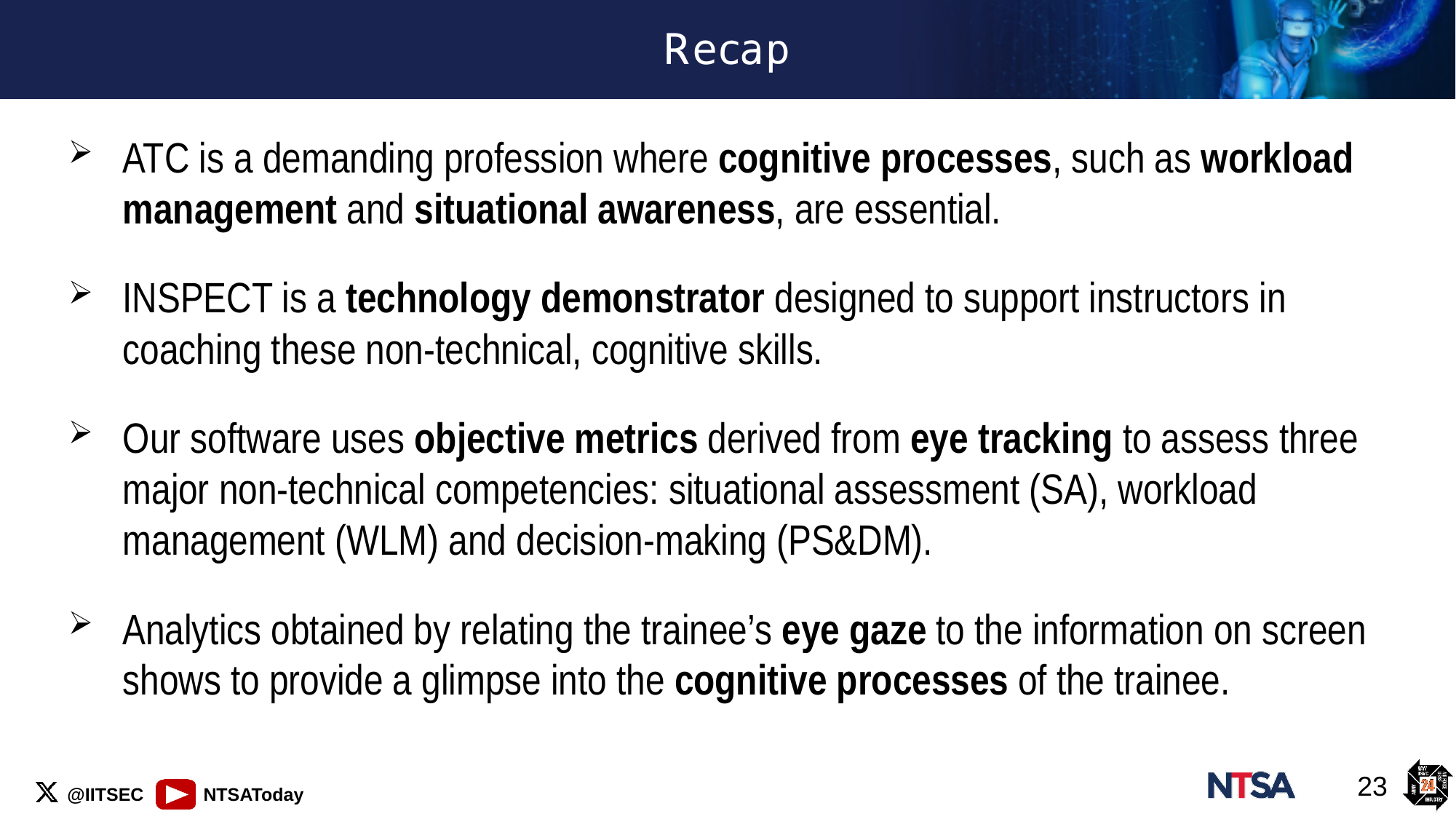

# Recap
ATC is a demanding profession where cognitive processes, such as workload management and situational awareness, are essential.

INSPECT is a technology demonstrator designed to support instructors in coaching these non-technical, cognitive skills.

Our software uses objective metrics derived from eye tracking to assess three major non-technical competencies: situational assessment (SA), workload management (WLM) and decision-making (PS&DM).

Analytics obtained by relating the trainee’s eye gaze to the information on screen shows to provide a glimpse into the cognitive processes of the trainee.

23